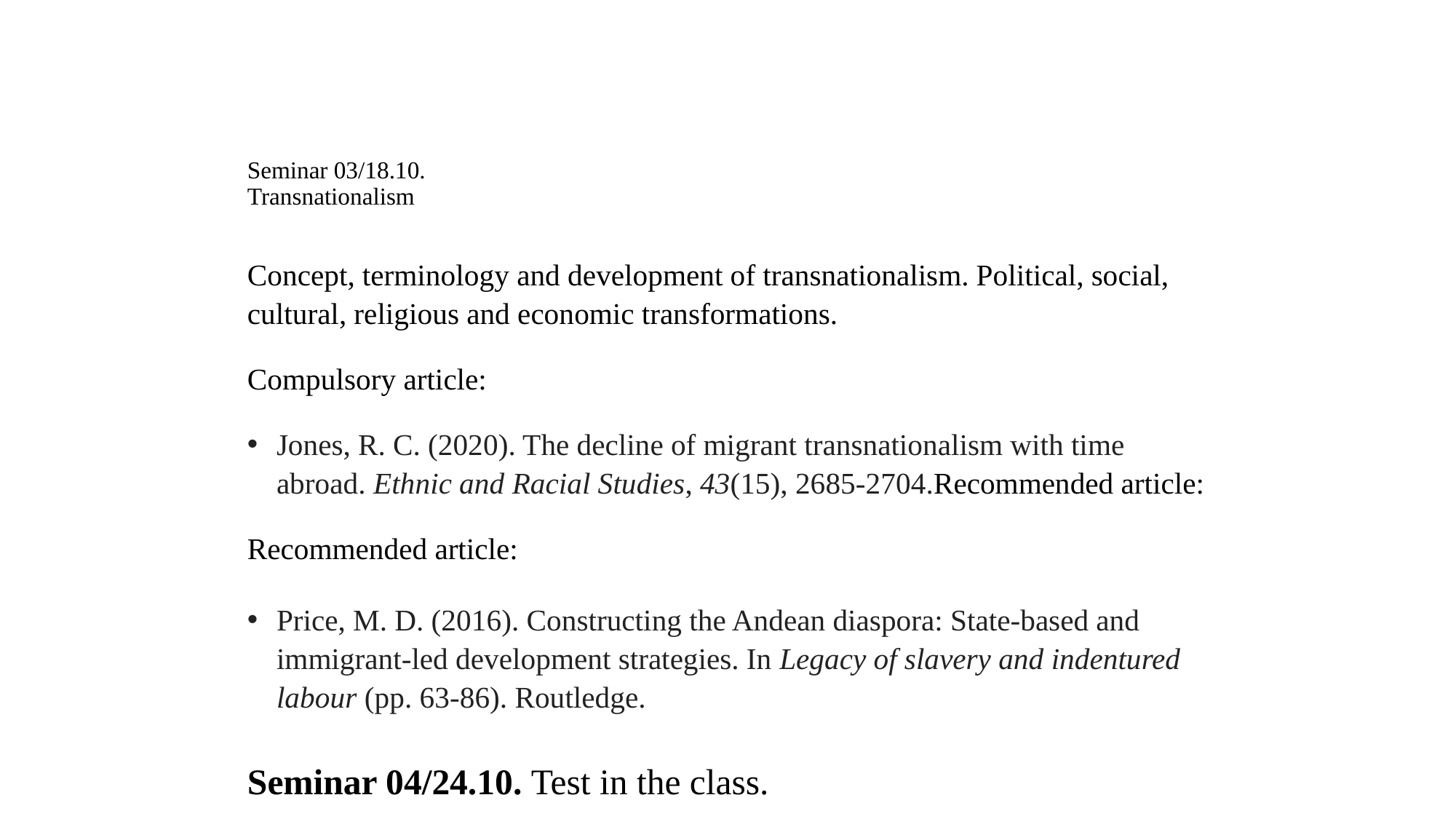

# Seminar 03/18.10. Transnationalism
Concept, terminology and development of transnationalism. Political, social, cultural, religious and economic transformations.
Compulsory article:
Jones, R. C. (2020). The decline of migrant transnationalism with time abroad. Ethnic and Racial Studies, 43(15), 2685-2704.Recommended article:
Recommended article:
Price, M. D. (2016). Constructing the Andean diaspora: State-based and immigrant-led development strategies. In Legacy of slavery and indentured labour (pp. 63-86). Routledge.
Seminar 04/24.10. Test in the class.